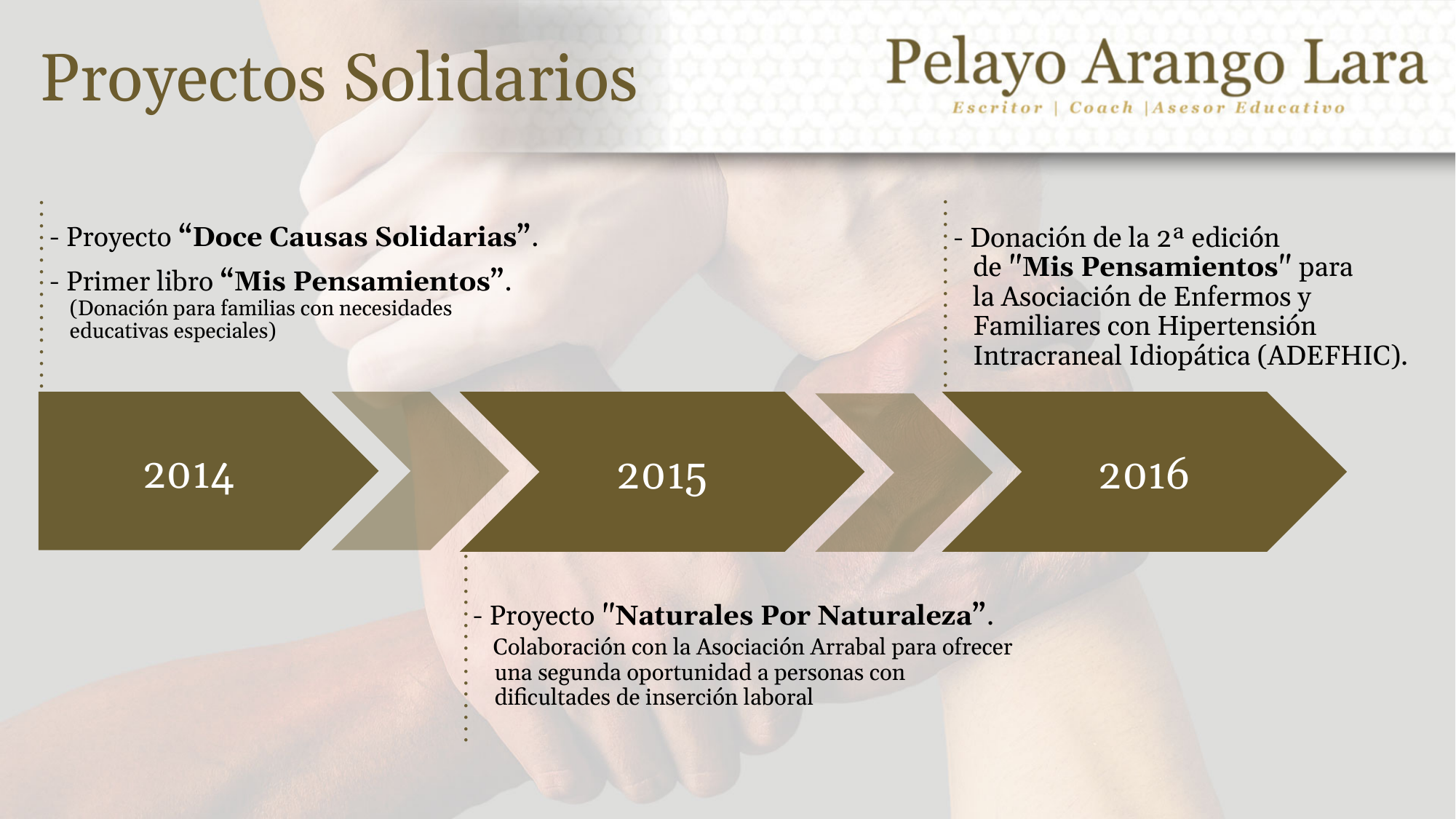

# Proyectos Solidarios
- Proyecto “Doce Causas Solidarias”.
- Primer libro “Mis Pensamientos”.
    (Donación para familias con necesidades
    educativas especiales)
- Donación de la 2ª edición
   de "Mis Pensamientos" para
   la Asociación de Enfermos y
   Familiares con Hipertensión
   Intracraneal Idiopática (ADEFHIC).
.................
.................
2014
2015
2016

.................
- Proyecto "Naturales Por Naturaleza”.
   Colaboración con la Asociación Arrabal para ofrecer
    una segunda oportunidad a personas con
    dificultades de inserción laboral